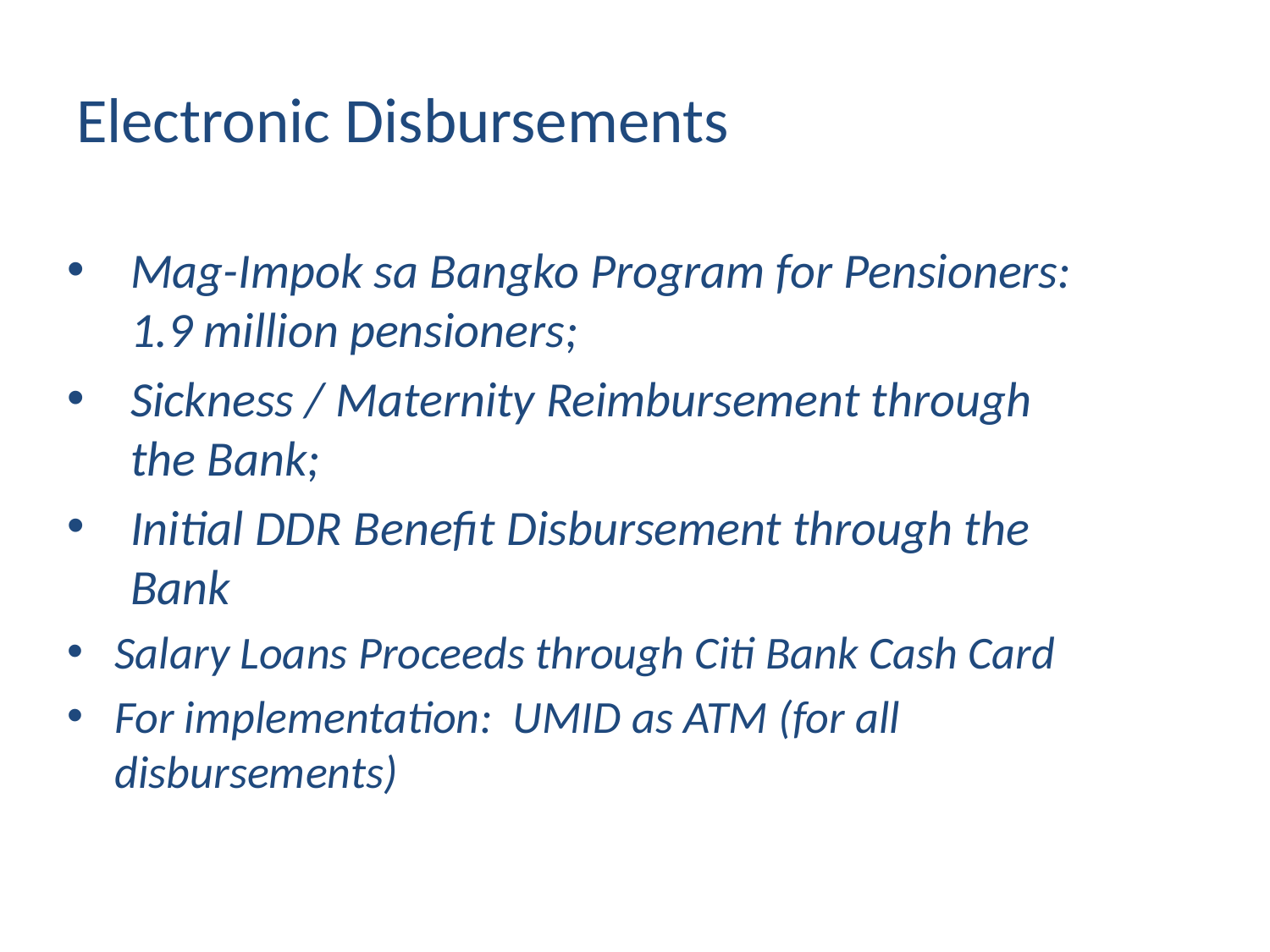

# Electronic Disbursements
Mag-Impok sa Bangko Program for Pensioners:  1.9 million pensioners;
Sickness / Maternity Reimbursement through the Bank;
Initial DDR Benefit Disbursement through the Bank
Salary Loans Proceeds through Citi Bank Cash Card
For implementation:  UMID as ATM (for all disbursements)